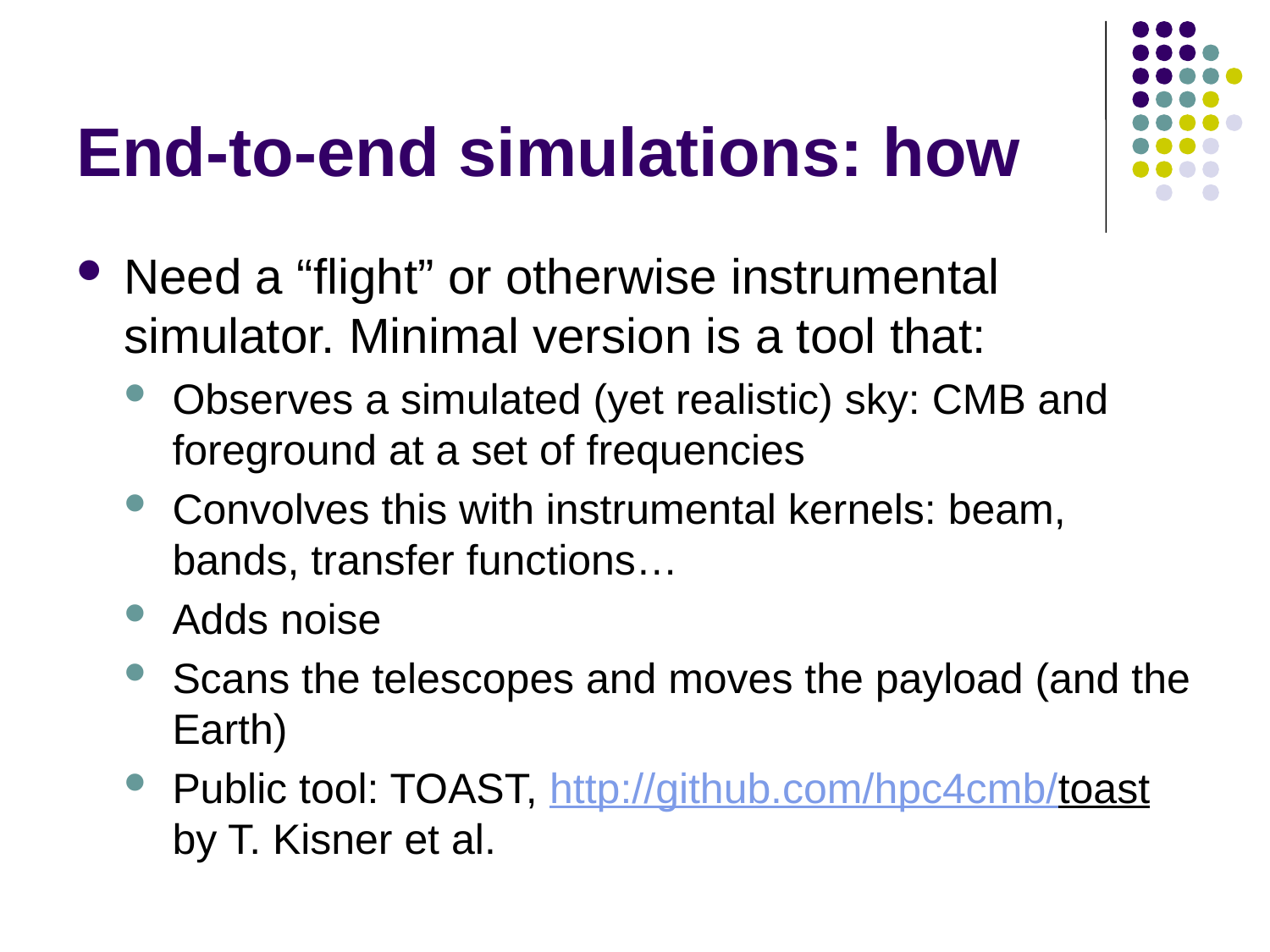

# End-to-end simulations: how
Need a “flight” or otherwise instrumental simulator. Minimal version is a tool that:
Observes a simulated (yet realistic) sky: CMB and foreground at a set of frequencies
Convolves this with instrumental kernels: beam, bands, transfer functions…
Adds noise
Scans the telescopes and moves the payload (and the Earth)
Public tool: TOAST, http://github.com/hpc4cmb/toast by T. Kisner et al.